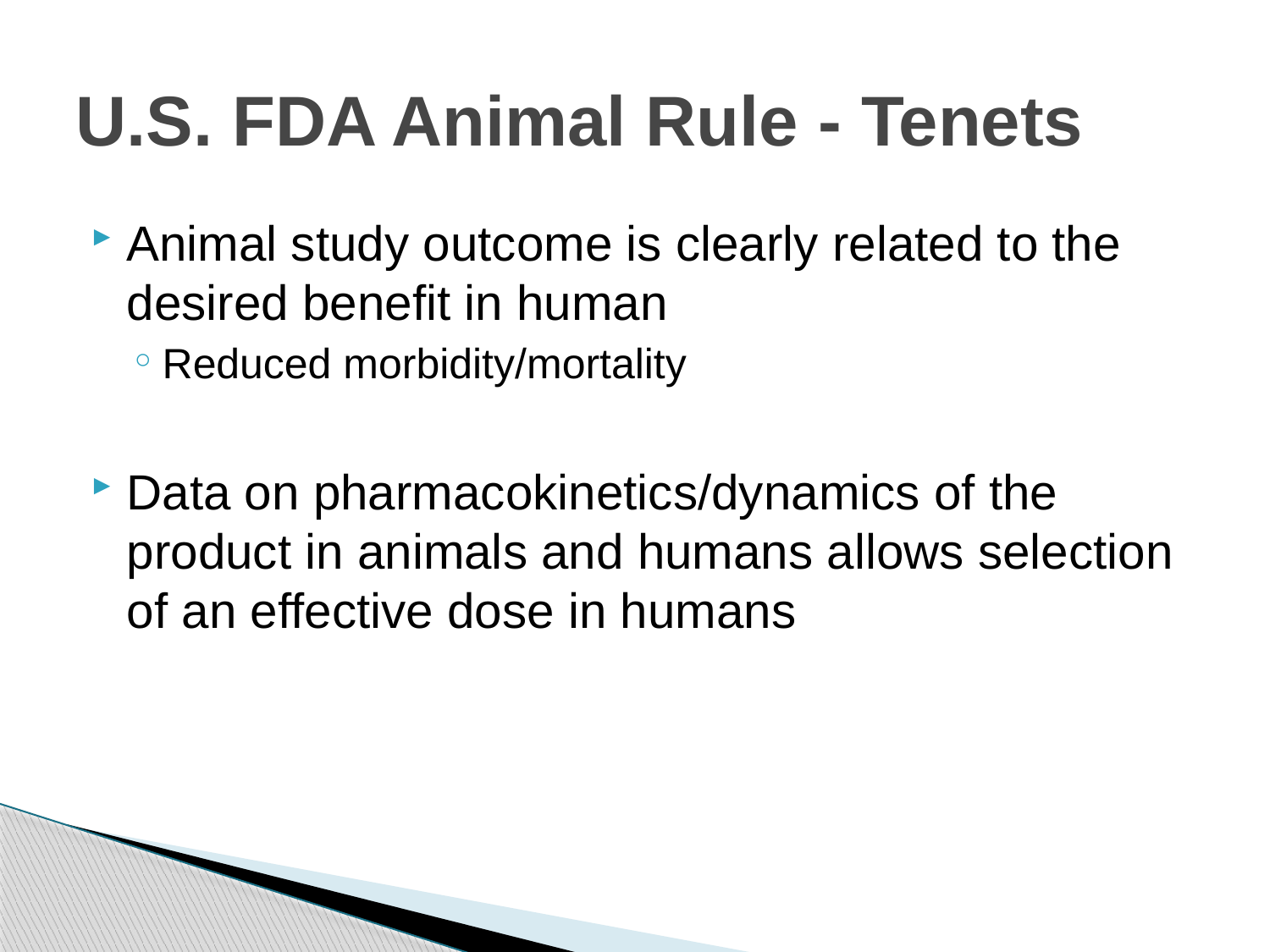

# U.S. FDA Animal Rule - Tenets
Animal study outcome is clearly related to the desired benefit in human
Reduced morbidity/mortality

Data on pharmacokinetics/dynamics of the product in animals and humans allows selection of an effective dose in humans